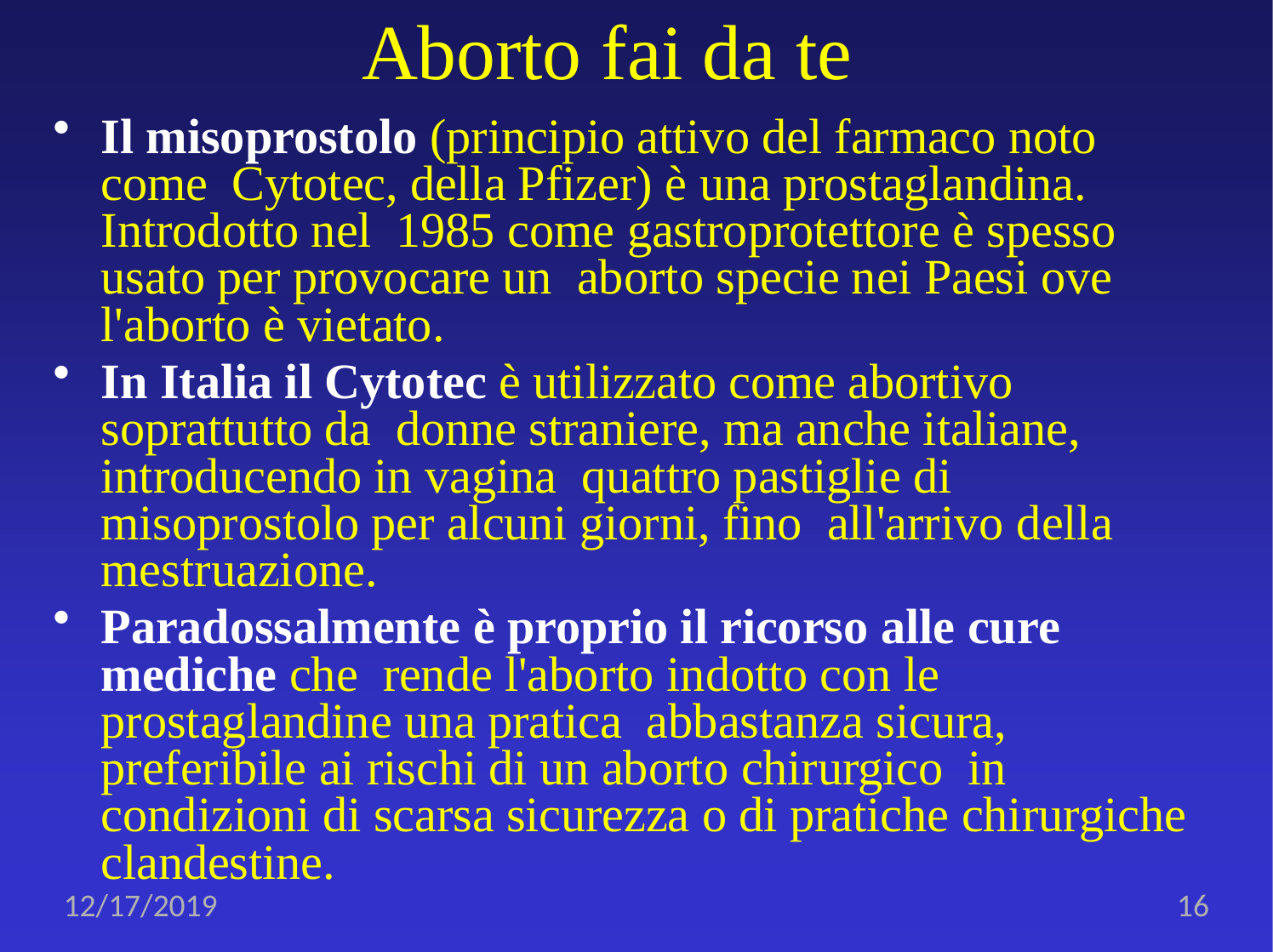

# Aborto fai da te
Il misoprostolo (principio attivo del farmaco noto come  Cytotec, della Pfizer) è una prostaglandina. Introdotto nel  1985 come gastroprotettore è spesso usato per provocare un  aborto specie nei Paesi ove l'aborto è vietato.
In Italia il Cytotec è utilizzato come abortivo soprattutto da  donne straniere, ma anche italiane, introducendo in vagina  quattro pastiglie di misoprostolo per alcuni giorni, fino  all'arrivo della mestruazione.
Paradossalmente è proprio il ricorso alle cure mediche che  rende l'aborto indotto con le prostaglandine una pratica  abbastanza sicura, preferibile ai rischi di un aborto chirurgico  in condizioni di scarsa sicurezza o di pratiche chirurgiche  clandestine.
12/17/2019
16